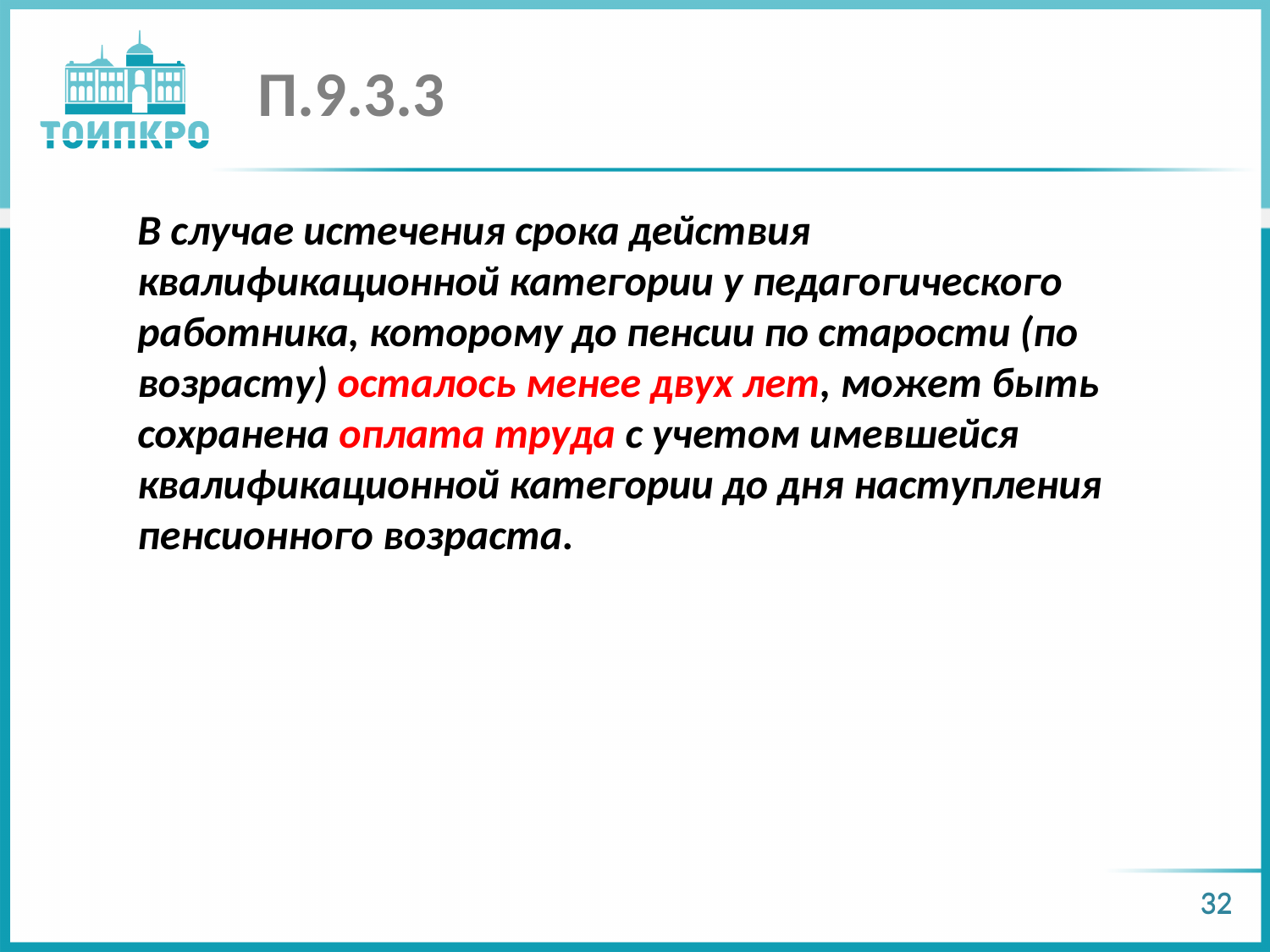

# П.9.3.3
В случае истечения срока действия квалификационной категории у педагогического работника, которому до пенсии по старости (по возрасту) осталось менее двух лет, может быть сохранена оплата труда с учетом имевшейся квалификационной категории до дня наступления пенсионного возраста.

32
32